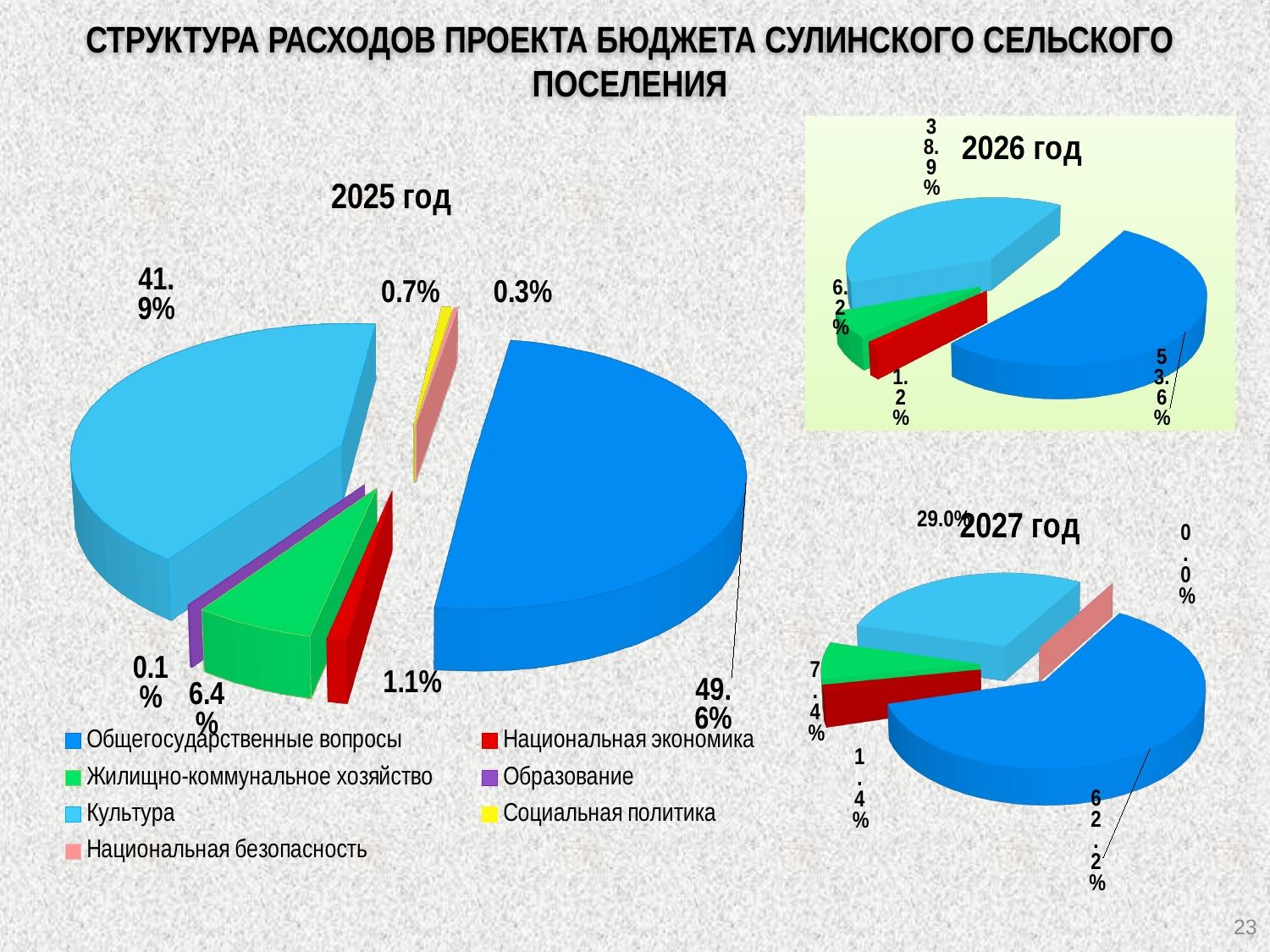

# СТРУКТУРА РАСХОДОВ ПРОЕКТА БЮДЖЕТА СУЛИНСКОГО СЕЛЬСКОГО ПОСЕЛЕНИЯ

[unsupported chart]

[unsupported chart]

[unsupported chart]

23